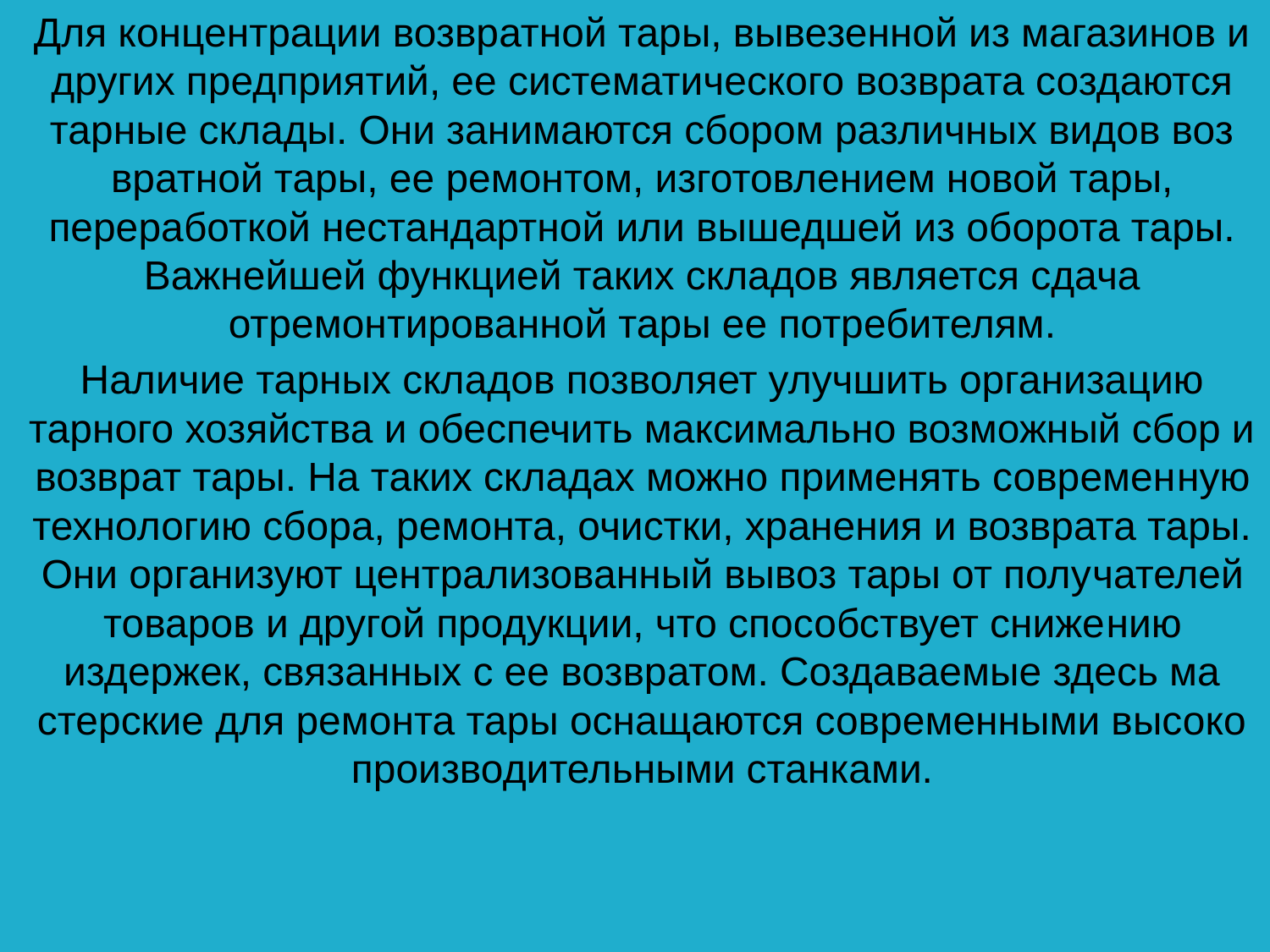

Для концентрации возвратной тары, вывезенной из магазинов и других предприятий, ее систематического возврата создаются тарные склады. Они занимаются сбором различных видов воз­вратной тары, ее ремонтом, изготовлением новой тары, переработкой нестандартной или вышедшей из оборота тары. Важней­шей функцией таких складов является сдача отремонтированной тары ее потребителям.
Наличие тарных складов позволяет улучшить организацию тарного хозяйства и обеспечить максимально возможный сбор и возврат тары. На таких складах можно применять современ­ную технологию сбора, ремонта, очистки, хранения и возврата тары. Они организуют централизованный вывоз тары от полу­чателей товаров и другой продукции, что способствует сниже­нию издержек, связанных с ее возвратом. Создаваемые здесь ма­стерские для ремонта тары оснащаются современными высоко­производительными станками.